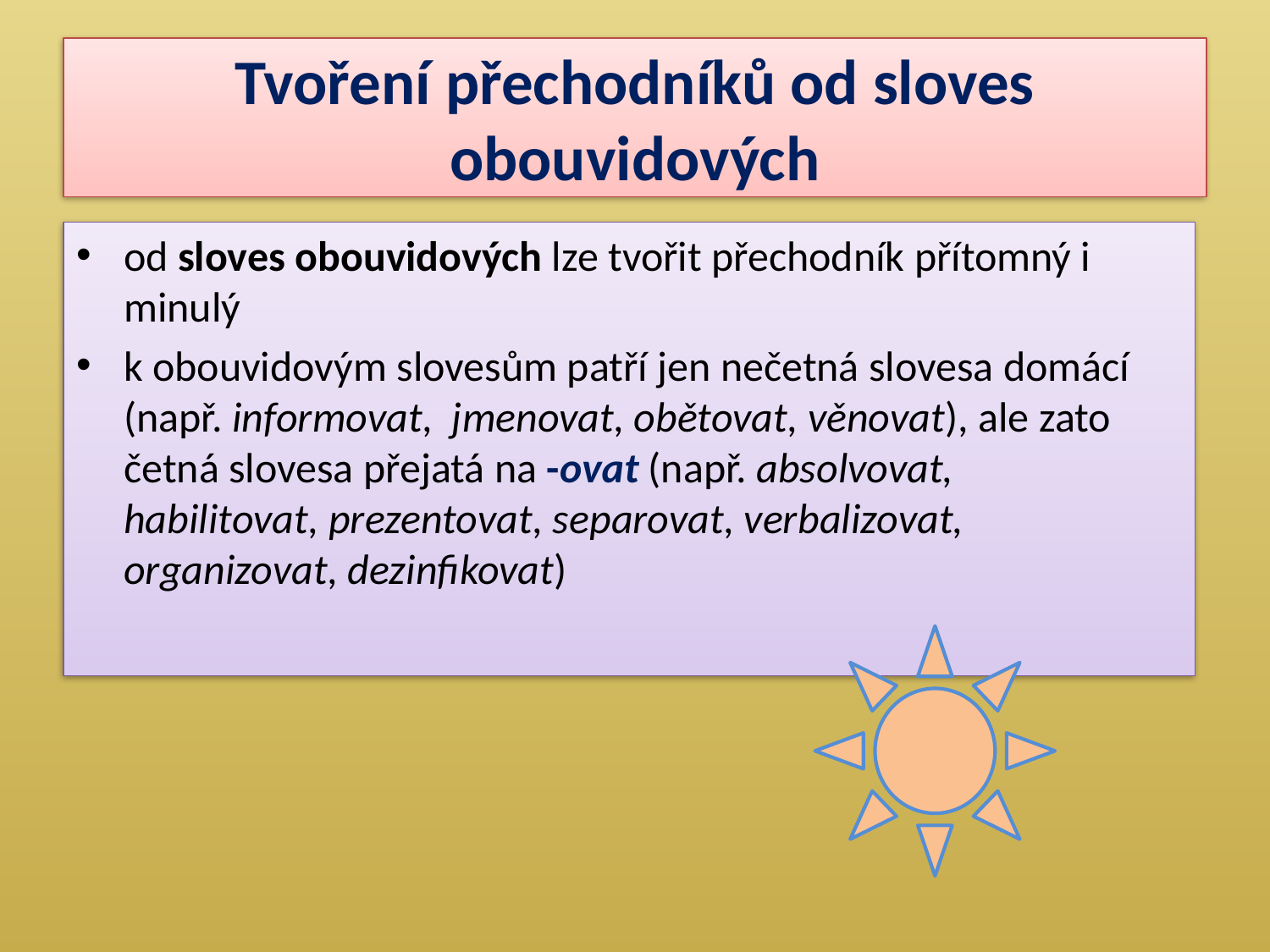

# Tvoření přechodníků od sloves obouvidových
od sloves obouvidových lze tvořit přechodník přítomný i minulý
k obouvidovým slovesům patří jen nečetná slovesa domácí (např. informovat,  jmenovat, obětovat, věnovat), ale zato četná slovesa přejatá na -ovat (např. absolvovat, habilitovat, prezentovat, separovat, verbalizovat, organizovat, dezinfikovat)